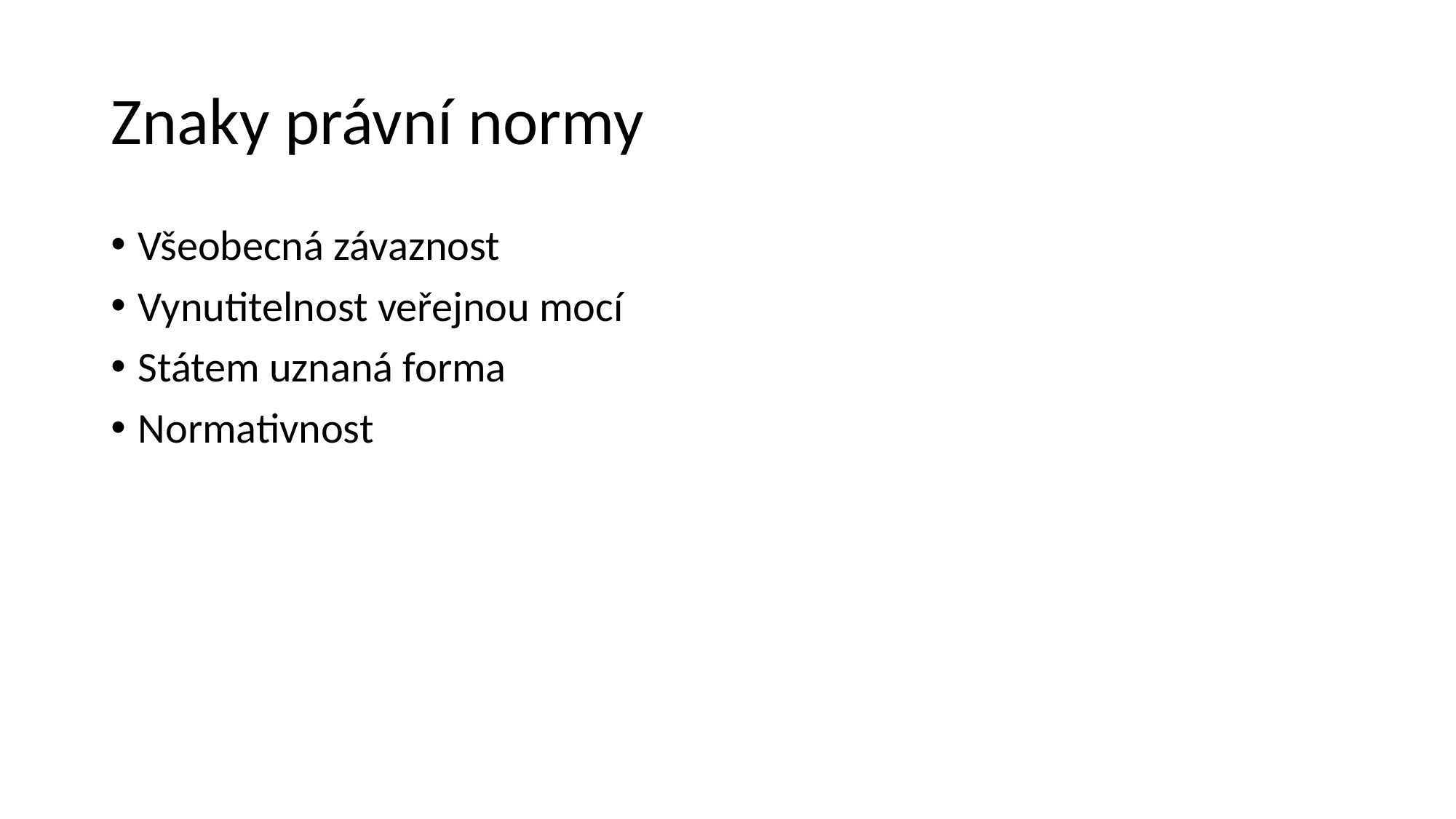

# Znaky právní normy
Všeobecná závaznost
Vynutitelnost veřejnou mocí
Státem uznaná forma
Normativnost